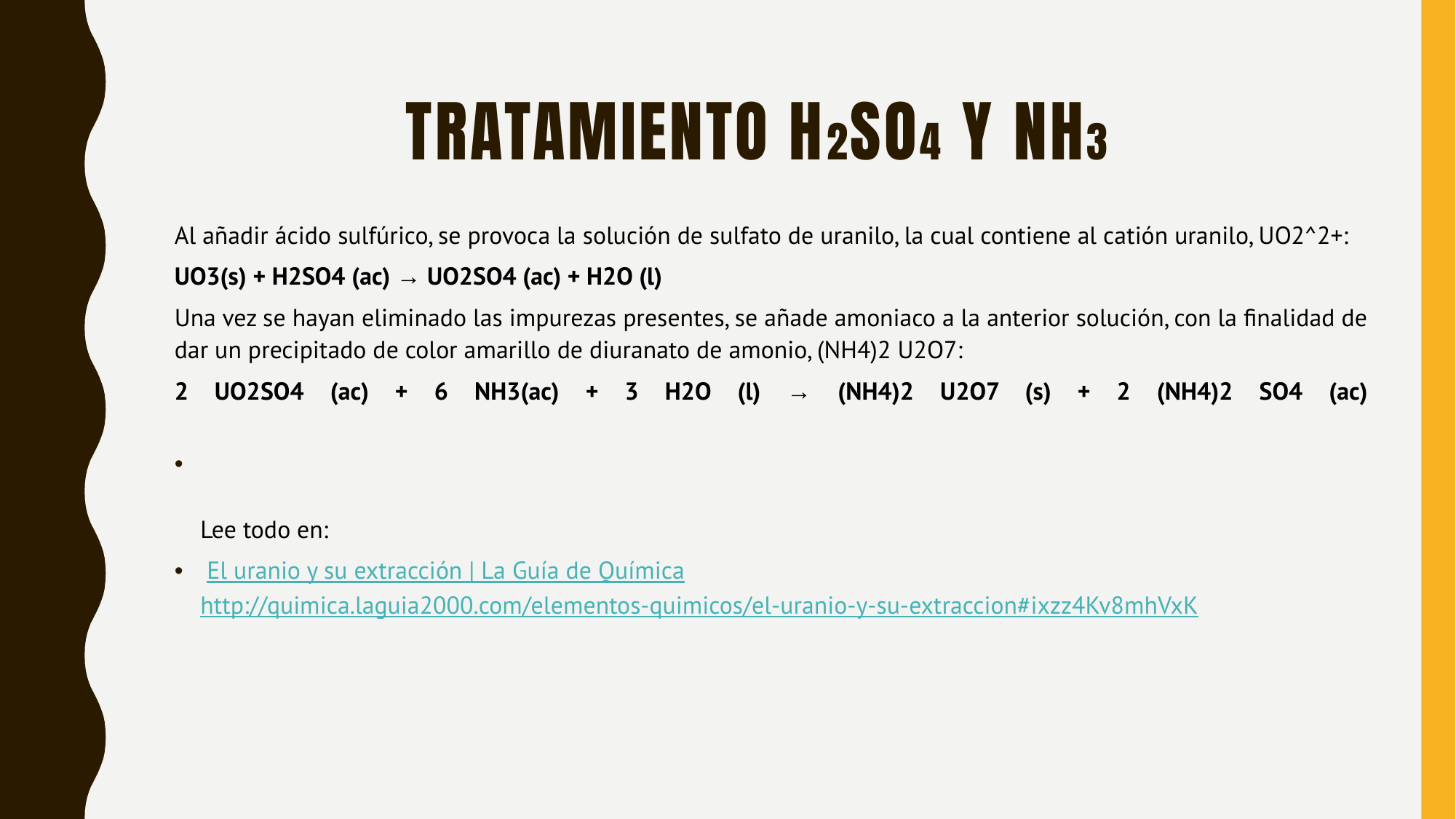

# Tratamiento h2so4 y nh3
Al añadir ácido sulfúrico, se provoca la solución de sulfato de uranilo, la cual contiene al catión uranilo, UO2^2+:
UO3(s) + H2SO4 (ac) → UO2SO4 (ac) + H2O (l)
Una vez se hayan eliminado las impurezas presentes, se añade amoniaco a la anterior solución, con la finalidad de dar un precipitado de color amarillo de diuranato de amonio, (NH4)2 U2O7:
2 UO2SO4 (ac) + 6 NH3(ac) + 3 H2O (l) → (NH4)2 U2O7 (s) + 2 (NH4)2 SO4 (ac)
Lee todo en:
 El uranio y su extracción | La Guía de Química http://quimica.laguia2000.com/elementos-quimicos/el-uranio-y-su-extraccion#ixzz4Kv8mhVxK